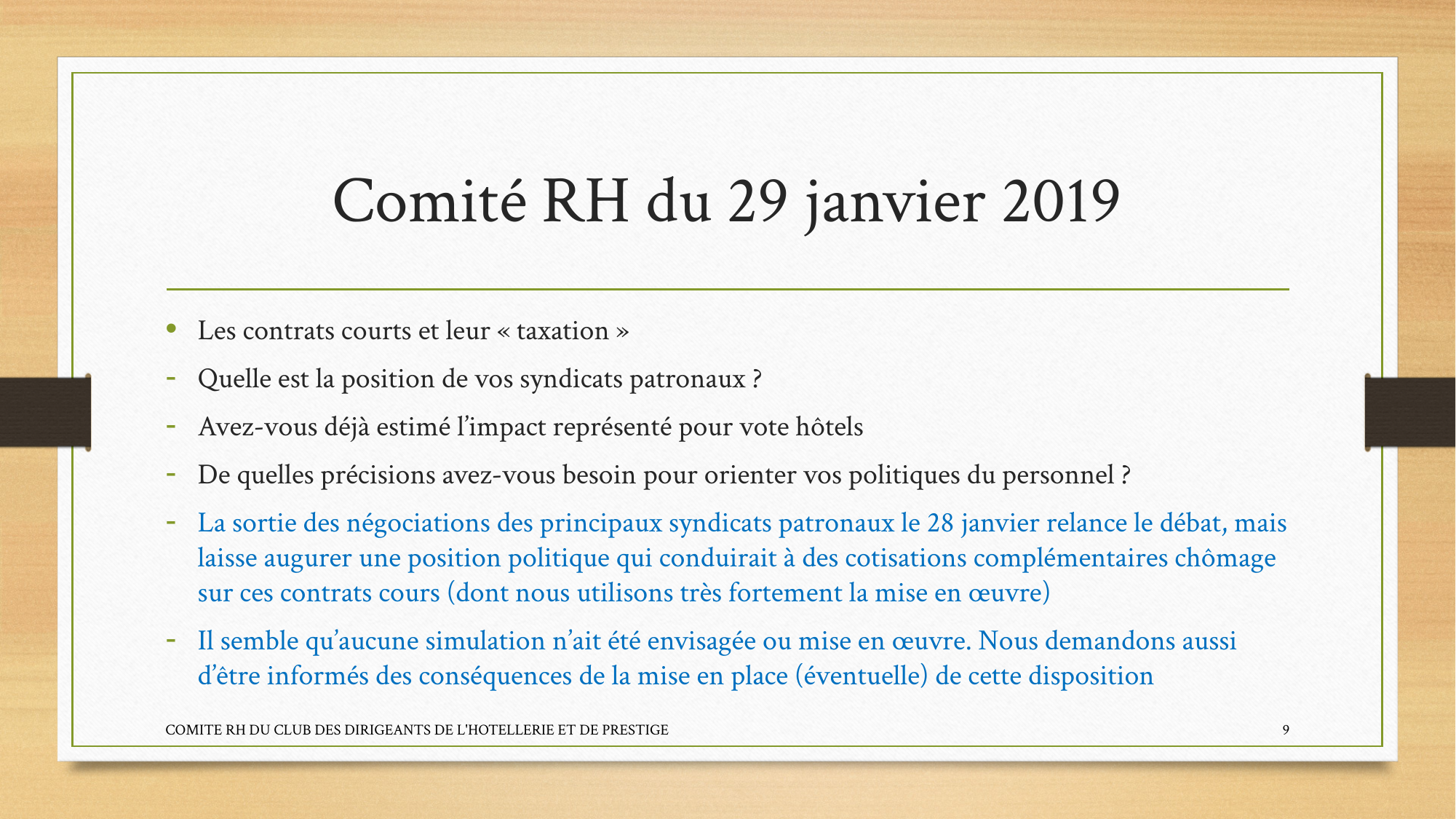

# Comité RH du 29 janvier 2019
Les contrats courts et leur « taxation »
Quelle est la position de vos syndicats patronaux ?
Avez-vous déjà estimé l’impact représenté pour vote hôtels
De quelles précisions avez-vous besoin pour orienter vos politiques du personnel ?
La sortie des négociations des principaux syndicats patronaux le 28 janvier relance le débat, mais laisse augurer une position politique qui conduirait à des cotisations complémentaires chômage sur ces contrats cours (dont nous utilisons très fortement la mise en œuvre)
Il semble qu’aucune simulation n’ait été envisagée ou mise en œuvre. Nous demandons aussi d’être informés des conséquences de la mise en place (éventuelle) de cette disposition
COMITE RH DU CLUB DES DIRIGEANTS DE L'HOTELLERIE ET DE PRESTIGE
9